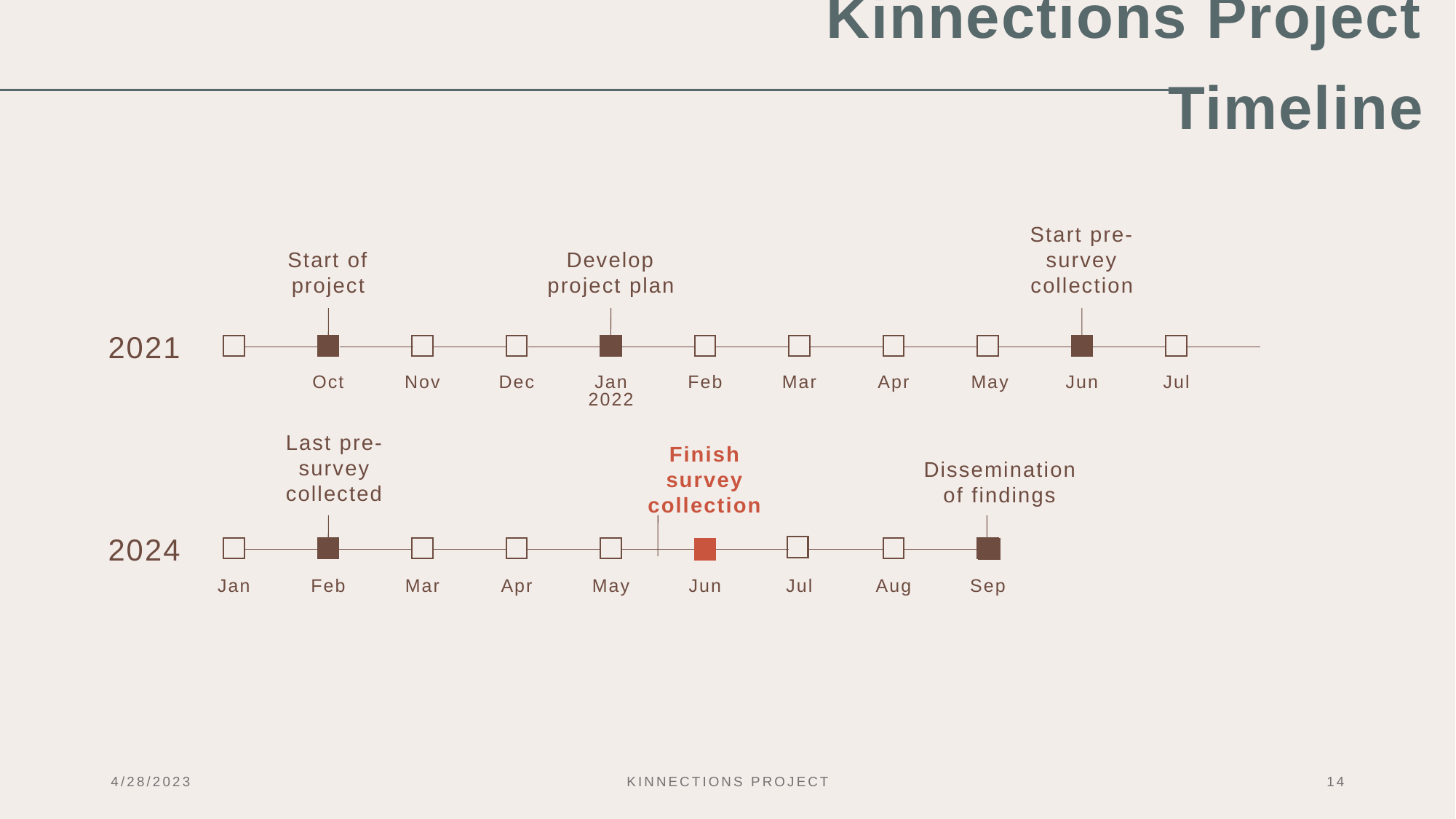

# Kinnections Project Timeline
Start of project​
Develop project plan​
Start pre-survey collection​
2021

Oct
Nov
Dec
Jan
2022
Feb
Mar
Apr
May
Jun
Jul
Last pre-survey collected​
Dissemination of findings​
Finish survey collection​
2024

Jan
Feb
Mar
Apr
May
Jun
Jul
Aug
Sep
4/28/2023
Kinnections project
14